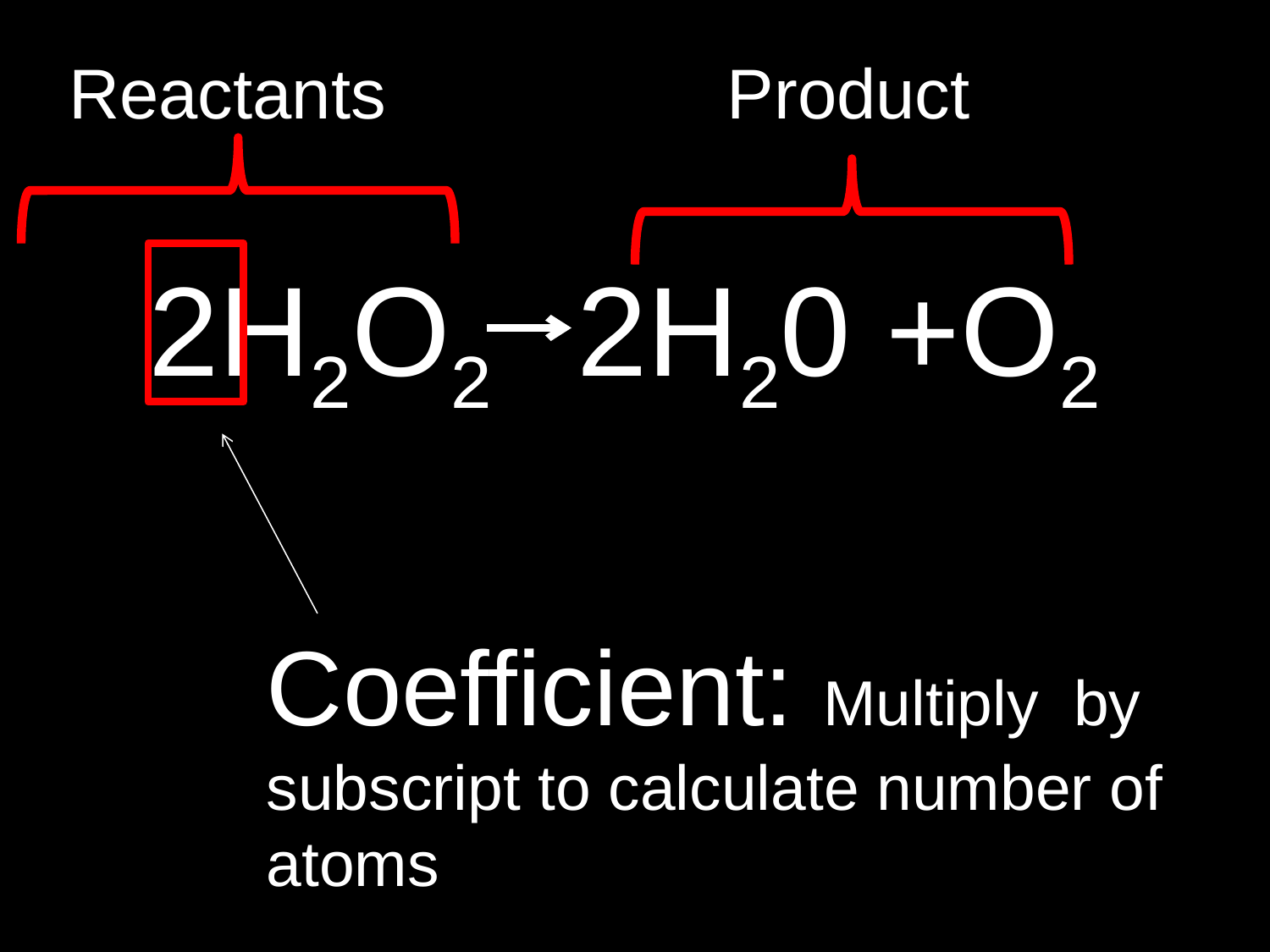

Reactants
Products
2H2O2 	2H20 +O2

Coefficient: Multiply  by subscript to calculate number of atoms